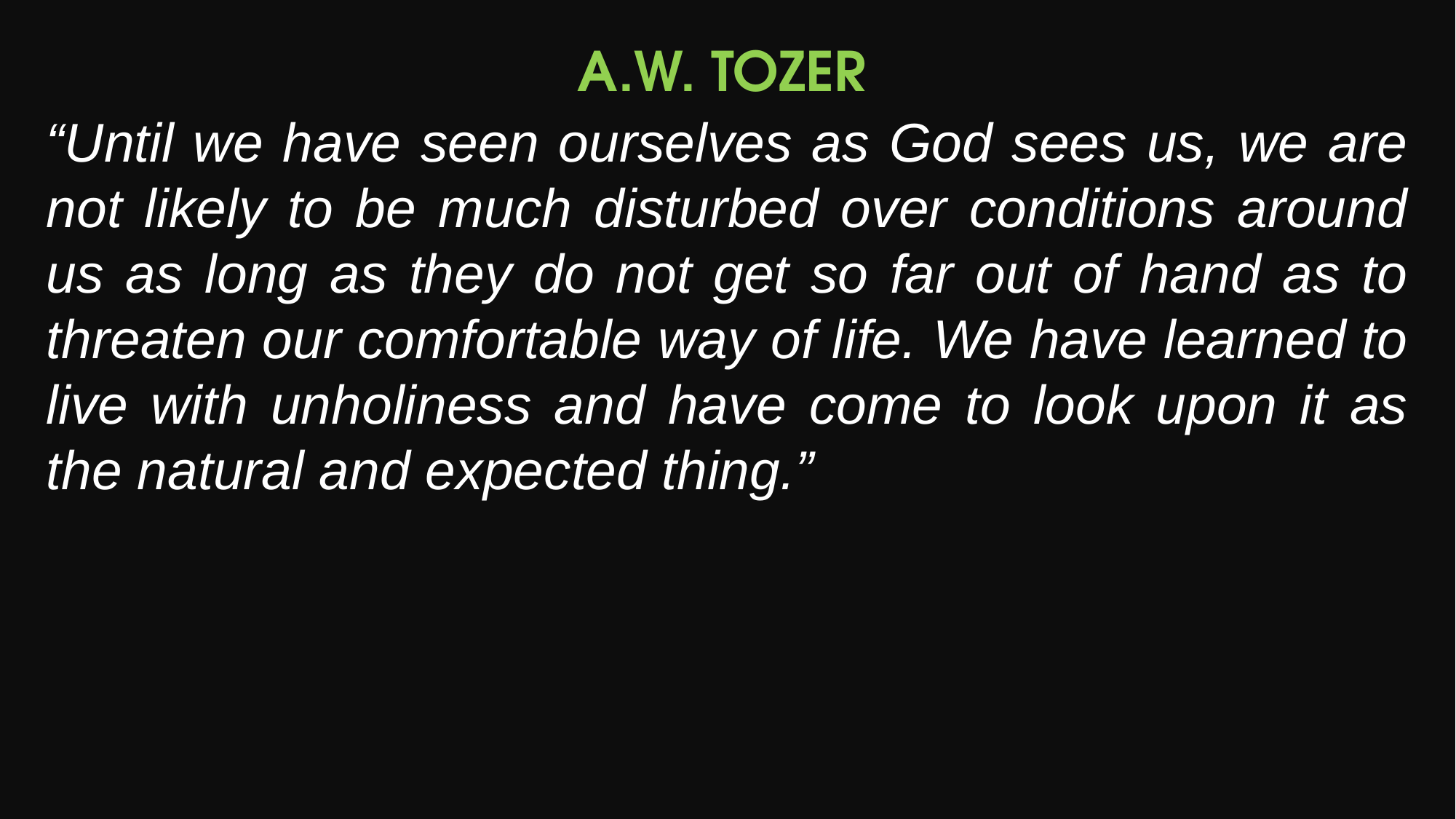

A.w. Tozer
“Until we have seen ourselves as God sees us, we are not likely to be much disturbed over conditions around us as long as they do not get so far out of hand as to threaten our comfortable way of life. We have learned to live with unholiness and have come to look upon it as the natural and expected thing.”